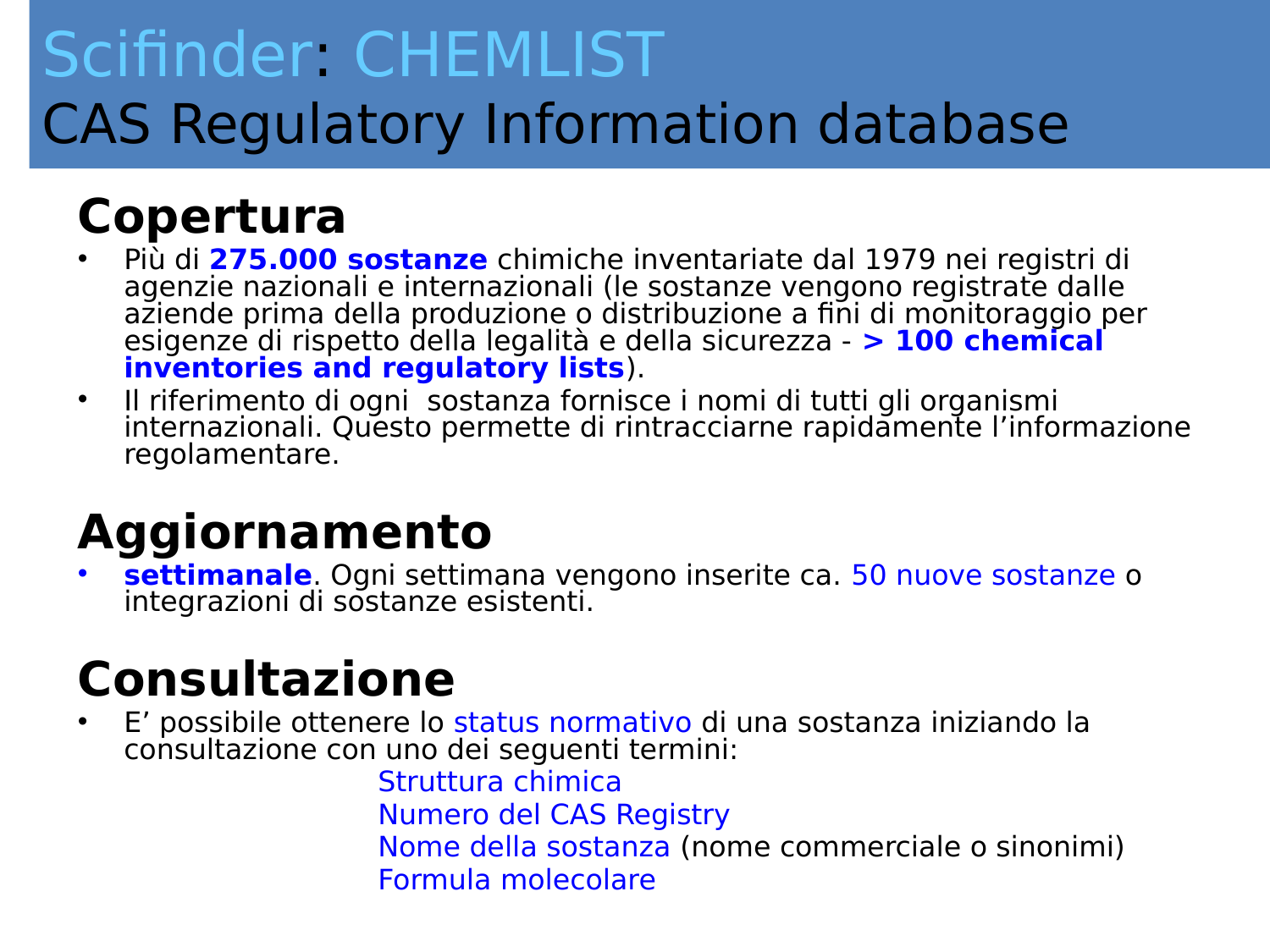

# Scifinder: CHEMLIST CAS Regulatory Information database

Copertura
Più di 275.000 sostanze chimiche inventariate dal 1979 nei registri di agenzie nazionali e internazionali (le sostanze vengono registrate dalle aziende prima della produzione o distribuzione a fini di monitoraggio per esigenze di rispetto della legalità e della sicurezza - > 100 chemical inventories and regulatory lists).
Il riferimento di ogni  sostanza fornisce i nomi di tutti gli organismi internazionali. Questo permette di rintracciarne rapidamente l’informazione regolamentare.

Aggiornamento
settimanale. Ogni settimana vengono inserite ca. 50 nuove sostanze o integrazioni di sostanze esistenti.

Consultazione
E’ possibile ottenere lo status normativo di una sostanza iniziando la consultazione con uno dei seguenti termini:
			Struttura chimica
			Numero del CAS Registry
			Nome della sostanza (nome commerciale o sinonimi)
			Formula molecolare